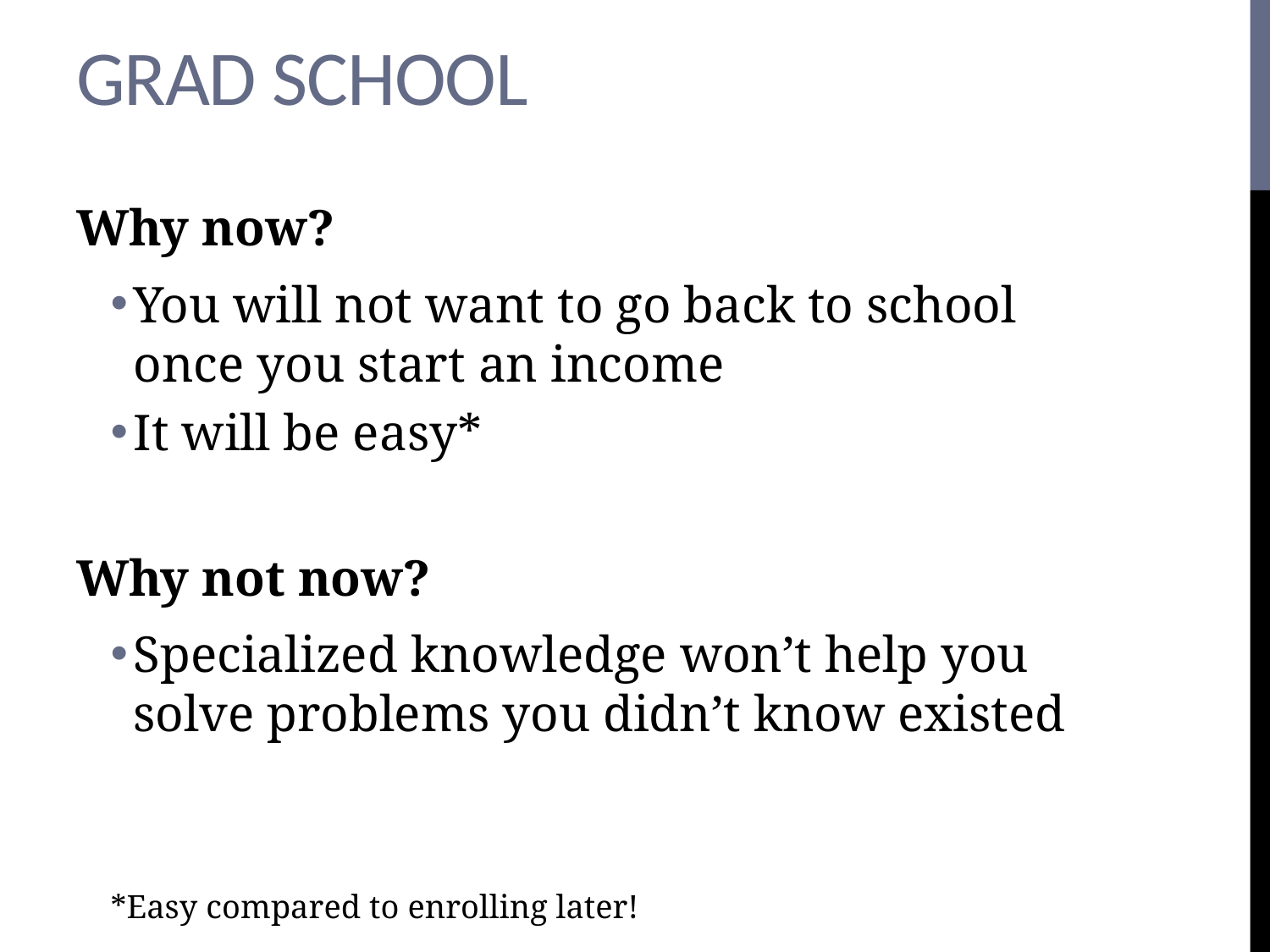

# Grad School
Why now?
You will not want to go back to school once you start an income
It will be easy*

Why not now?
Specialized knowledge won’t help you solve problems you didn’t know existed

*Easy compared to enrolling later!